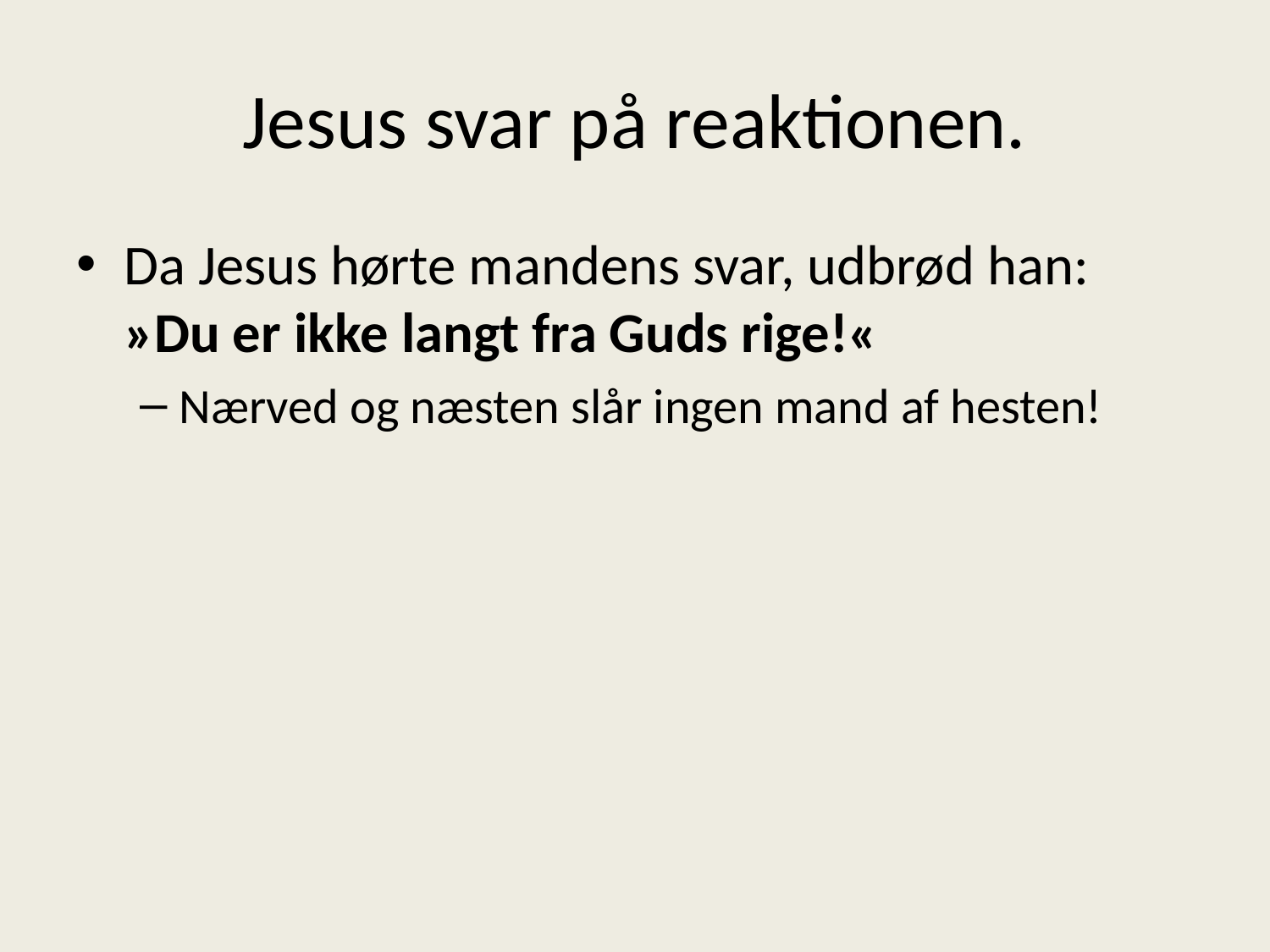

# Jesus svar på reaktionen.
Da Jesus hørte mandens svar, udbrød han: »Du er ikke langt fra Guds rige!«
Nærved og næsten slår ingen mand af hesten!